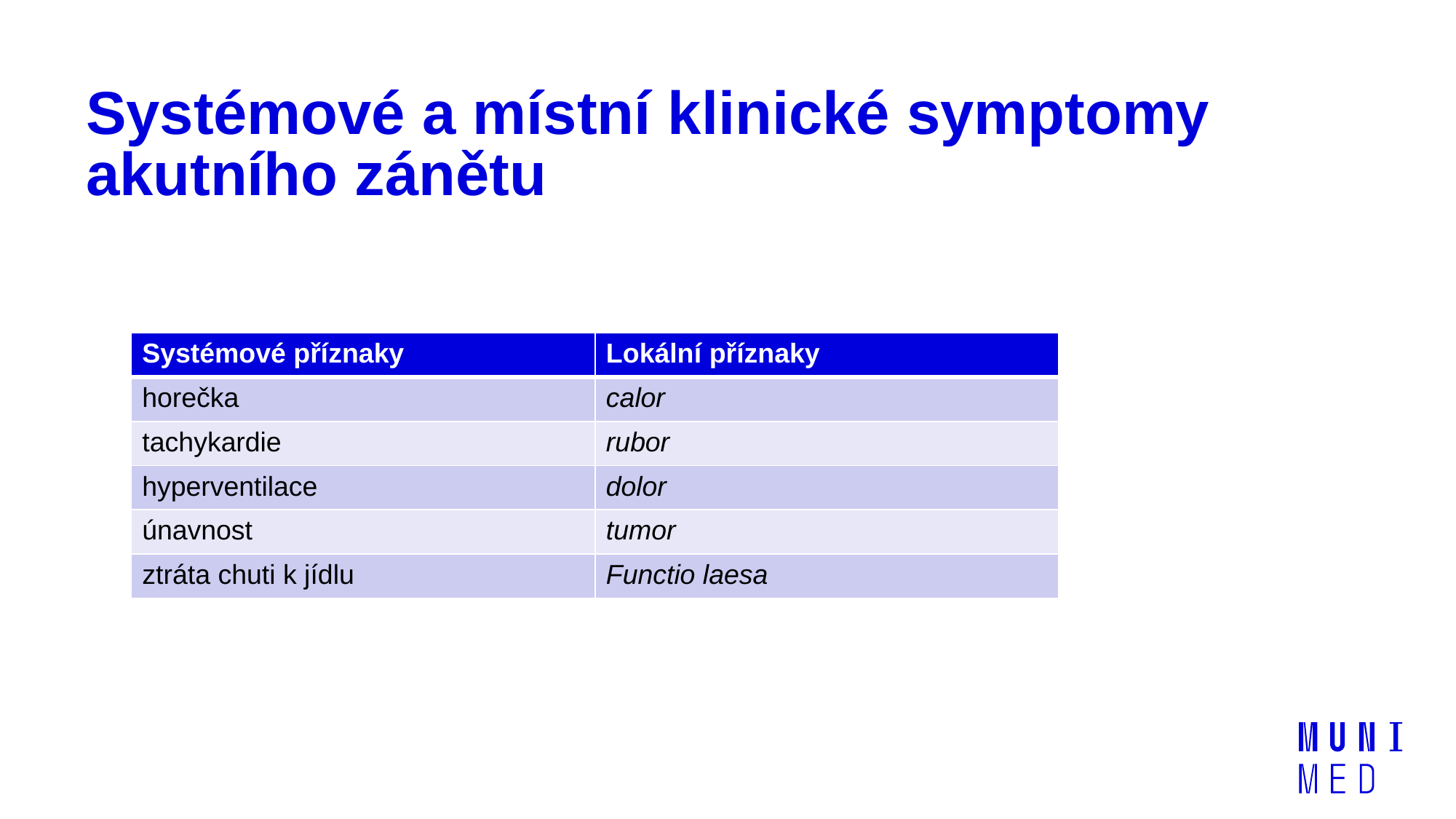

# Systémové a místní klinické symptomy akutního zánětu
| Systémové příznaky | Lokální příznaky |
| --- | --- |
| horečka | calor |
| tachykardie | rubor |
| hyperventilace | dolor |
| únavnost | tumor |
| ztráta chuti k jídlu | Functio laesa |